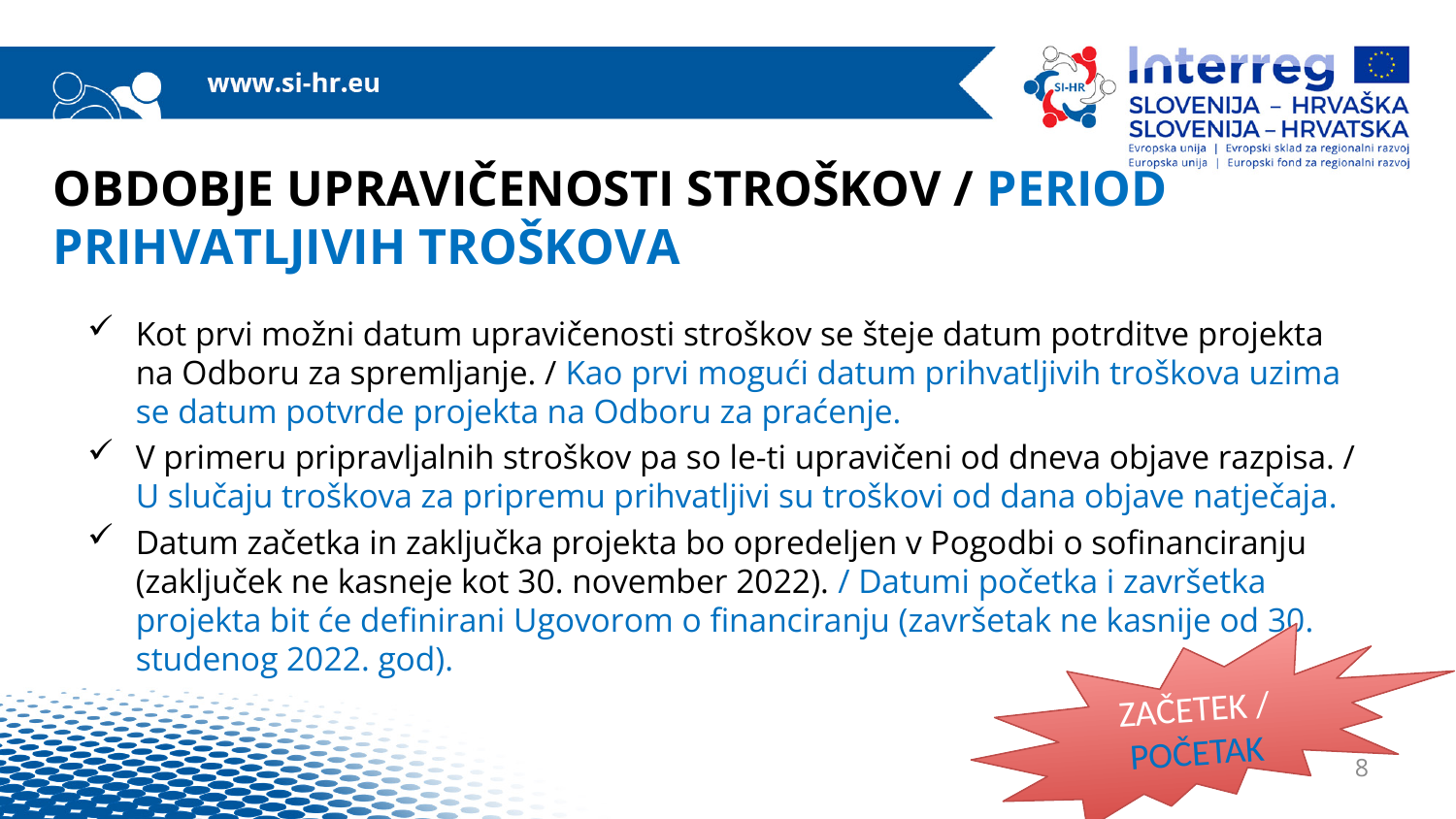

# OBDOBJE UPRAVIČENOSTI STROŠKOV / PERIOD PRIHVATLJIVIH TROŠKOVA
Kot prvi možni datum upravičenosti stroškov se šteje datum potrditve projekta na Odboru za spremljanje. / Kao prvi mogući datum prihvatljivih troškova uzima se datum potvrde projekta na Odboru za praćenje.
V primeru pripravljalnih stroškov pa so le-ti upravičeni od dneva objave razpisa. / U slučaju troškova za pripremu prihvatljivi su troškovi od dana objave natječaja.
Datum začetka in zaključka projekta bo opredeljen v Pogodbi o sofinanciranju (zaključek ne kasneje kot 30. november 2022). / Datumi početka i završetka projekta bit će definirani Ugovorom o financiranju (završetak ne kasnije od 30. studenog 2022. god).

ZAČETEK / POČETAK
8